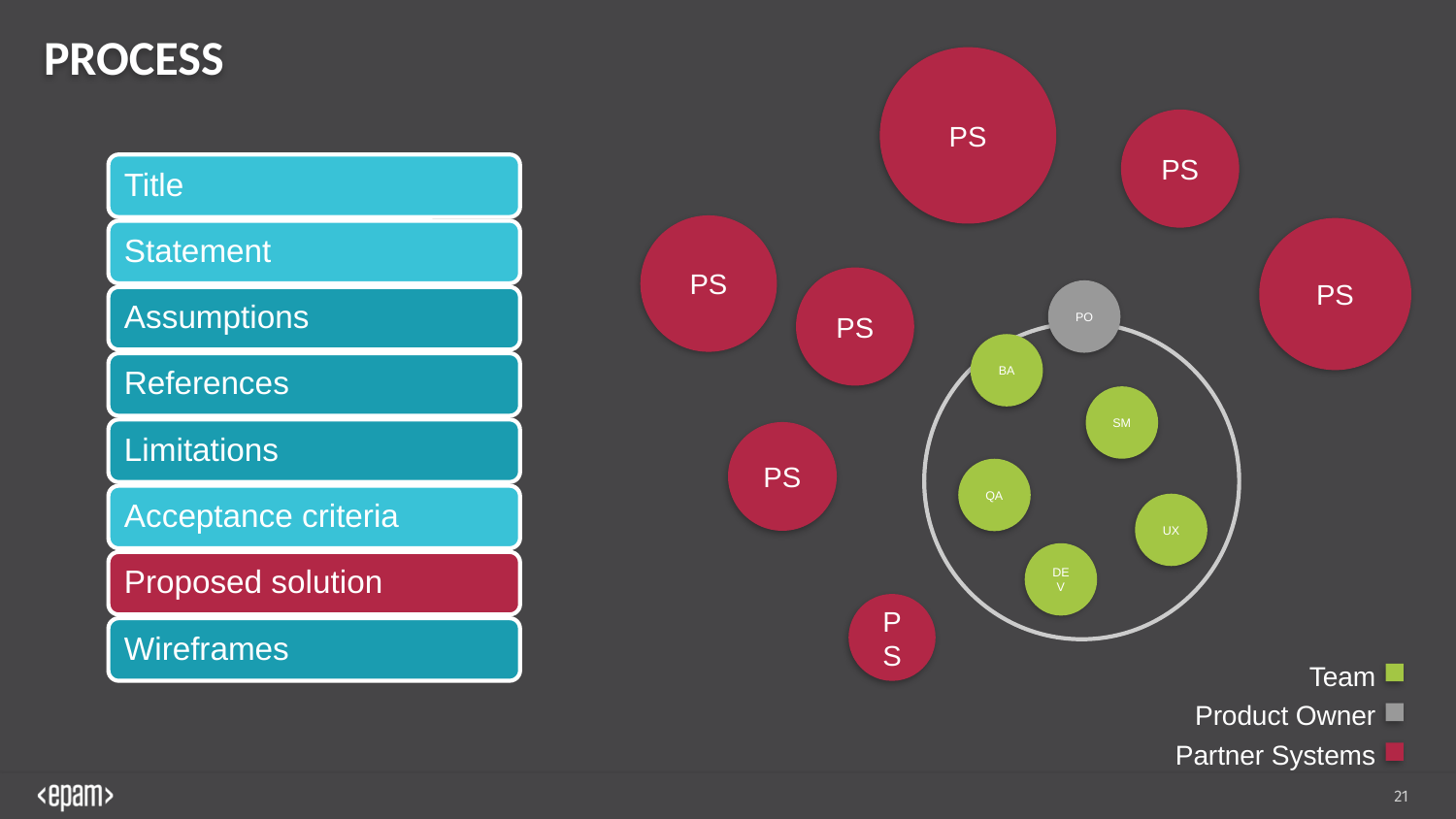

PROCESS
PS
PS
Title
Statement
Assumptions
References
Limitations
Acceptance criteria
Proposed solution
Wireframes
PS
PS
PS
PO

BA
SM
QA
UX
DEV
PS
PS
Team
Product Owner
Partner Systems